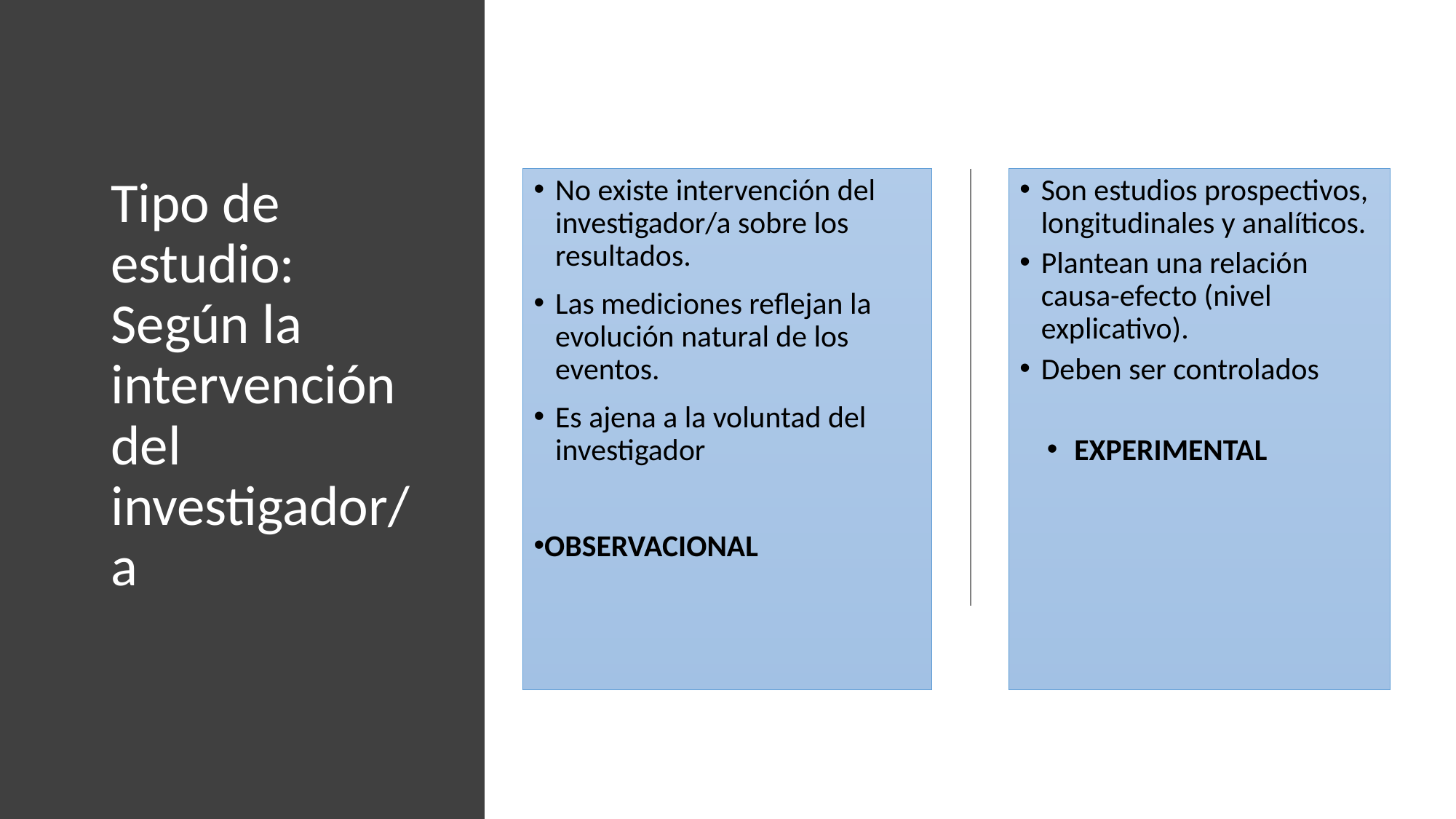

# Tipo de estudio: Según la intervención del investigador/a
No existe intervención del investigador/a sobre los resultados.
Las mediciones reflejan la evolución natural de los eventos.
Es ajena a la voluntad del investigador

OBSERVACIONAL
Son estudios prospectivos, longitudinales y analíticos.
Plantean una relación causa-efecto (nivel explicativo).
Deben ser controlados

EXPERIMENTAL